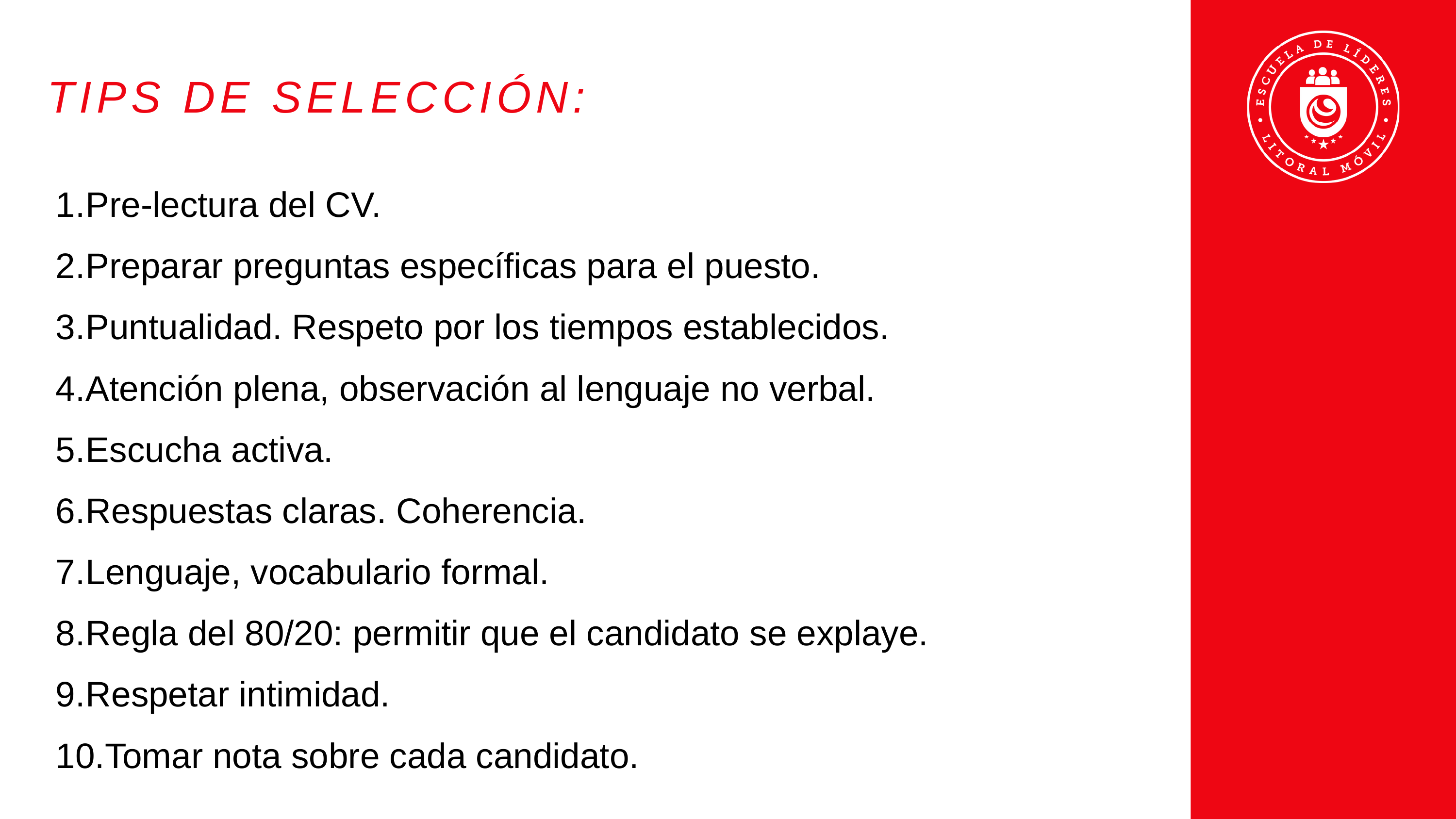

TIPS DE SELECCIÓN:
Pre-lectura del CV.
Preparar preguntas específicas para el puesto.
Puntualidad. Respeto por los tiempos establecidos.
Atención plena, observación al lenguaje no verbal.
Escucha activa.
Respuestas claras. Coherencia.
Lenguaje, vocabulario formal.
Regla del 80/20: permitir que el candidato se explaye.
Respetar intimidad.
Tomar nota sobre cada candidato.